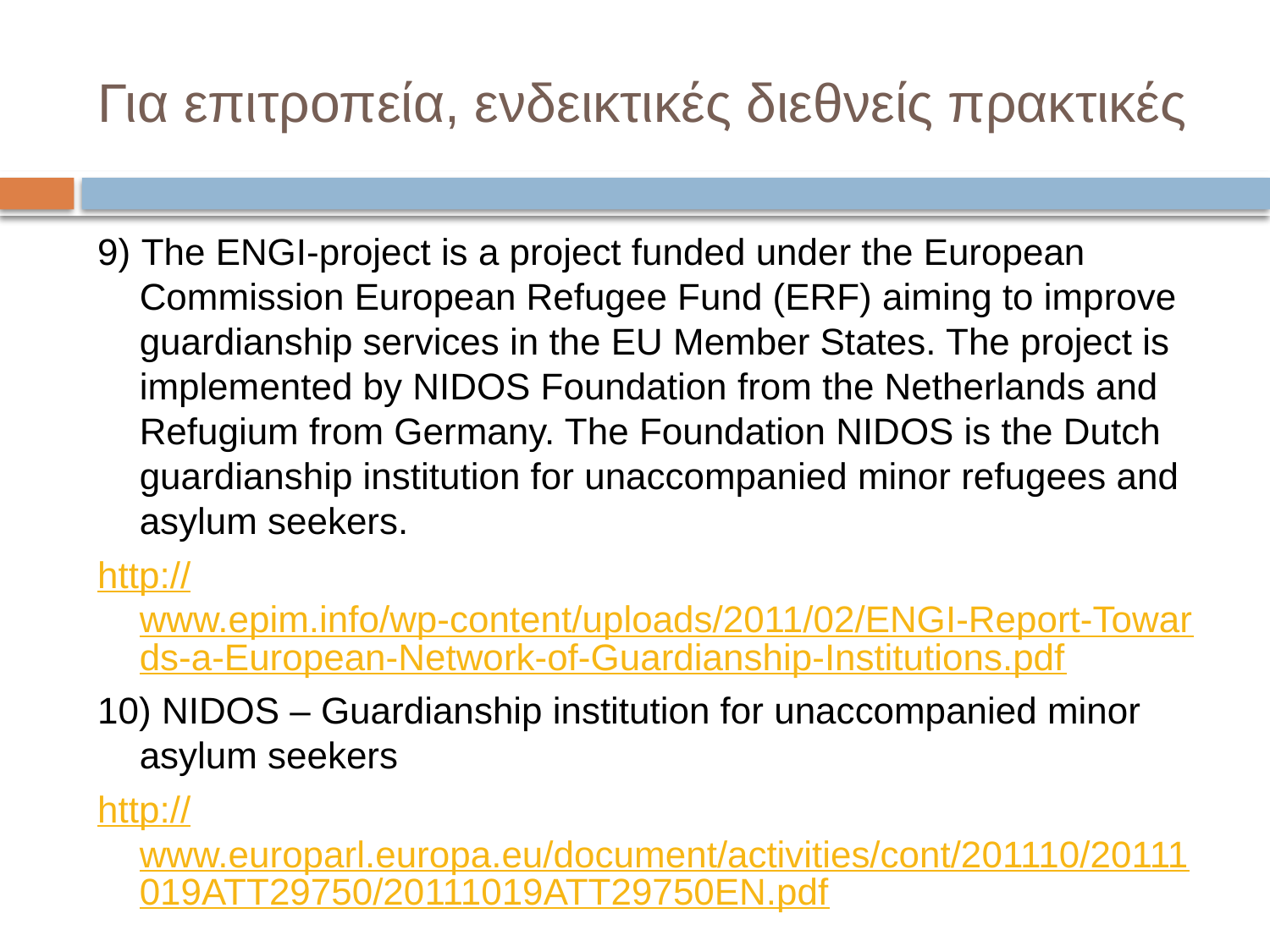

# Για επιτροπεία, ενδεικτικές διεθνείς πρακτικές
9) The ENGI-project is a project funded under the European Commission European Refugee Fund (ERF) aiming to improve guardianship services in the EU Member States. The project is implemented by NIDOS Foundation from the Netherlands and Refugium from Germany. The Foundation NIDOS is the Dutch guardianship institution for unaccompanied minor refugees and asylum seekers.
http://www.epim.info/wp-content/uploads/2011/02/ENGI-Report-Towards-a-European-Network-of-Guardianship-Institutions.pdf
10) NIDOS – Guardianship institution for unaccompanied minor asylum seekers
http://www.europarl.europa.eu/document/activities/cont/201110/20111019ATT29750/20111019ATT29750EN.pdf